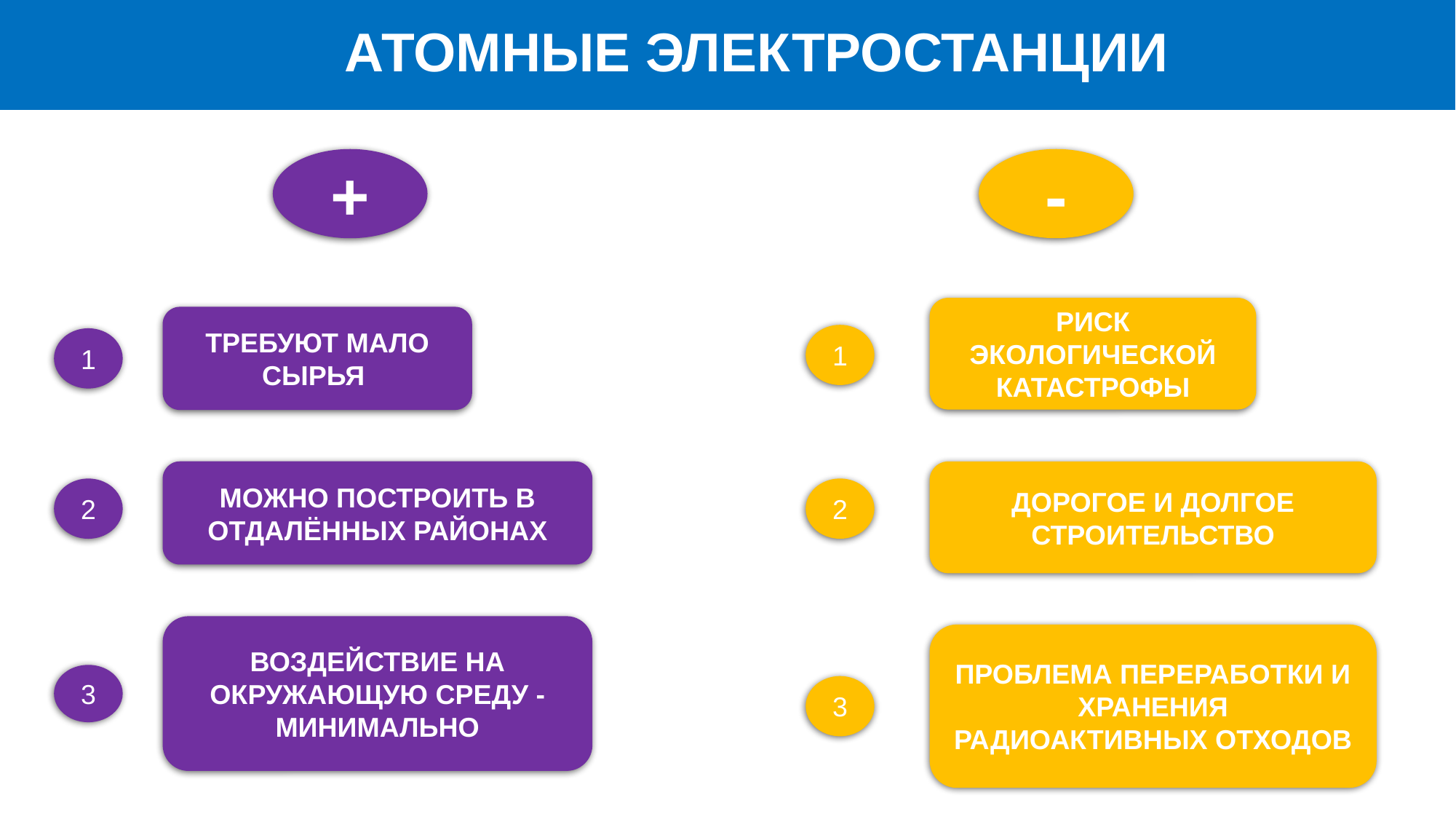

АТОМНЫЕ ЭЛЕКТРОСТАНЦИИ
+
-
РИСК ЭКОЛОГИЧЕСКОЙ КАТАСТРОФЫ
ТРЕБУЮТ МАЛО СЫРЬЯ
1
1
МОЖНО ПОСТРОИТЬ В ОТДАЛЁННЫХ РАЙОНАХ
ДОРОГОЕ И ДОЛГОЕ СТРОИТЕЛЬСТВО
2
2
ВОЗДЕЙСТВИЕ НА ОКРУЖАЮЩУЮ СРЕДУ -МИНИМАЛЬНО
ПРОБЛЕМА ПЕРЕРАБОТКИ И ХРАНЕНИЯ РАДИОАКТИВНЫХ ОТХОДОВ
3
3